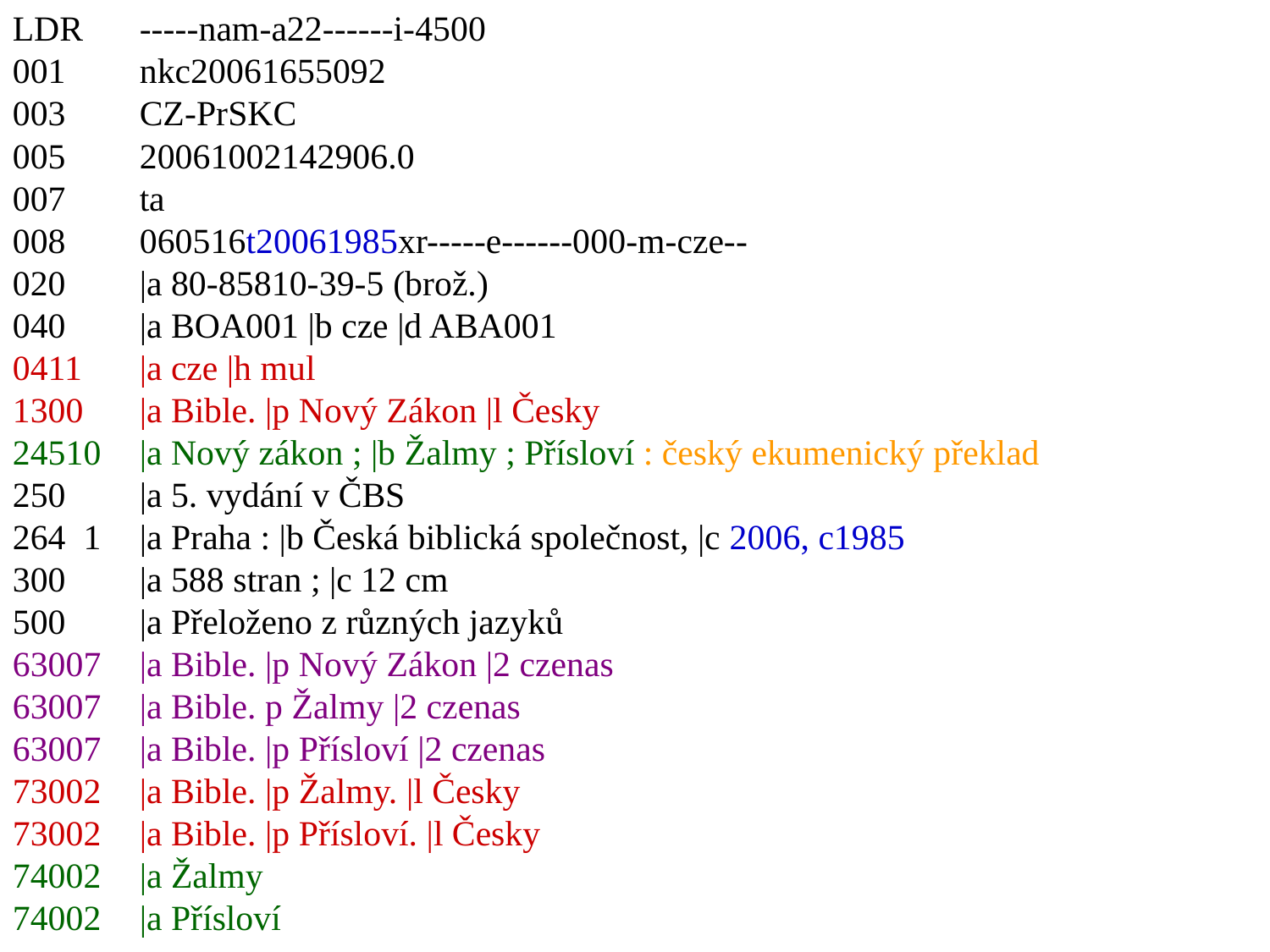

LDR   	-----nam-a22------i-4500
001   	nkc20061655092
003   	CZ-PrSKC
005   	20061002142906.0
007   	ta
008   	060516t20061985xr-----e------000-m-cze--
020   	|a 80-85810-39-5 (brož.)
040   	|a BOA001 |b cze |d ABA001
0411   	|a cze |h mul
1300   	|a Bible. |p Nový Zákon |l Česky
24510   	|a Nový zákon ; |b Žalmy ; Přísloví : český ekumenický překlad
250   	|a 5. vydání v ČBS
264  1   	|a Praha : |b Česká biblická společnost, |c 2006, c1985
300   	|a 588 stran ; |c 12 cm
500   	|a Přeloženo z různých jazyků
63007   	|a Bible. |p Nový Zákon |2 czenas
63007   	|a Bible. p Žalmy |2 czenas
63007   	|a Bible. |p Přísloví |2 czenas
73002   	|a Bible. |p Žalmy. |l Česky
73002   	|a Bible. |p Přísloví. |l Česky
74002   	|a Žalmy
74002   	|a Přísloví